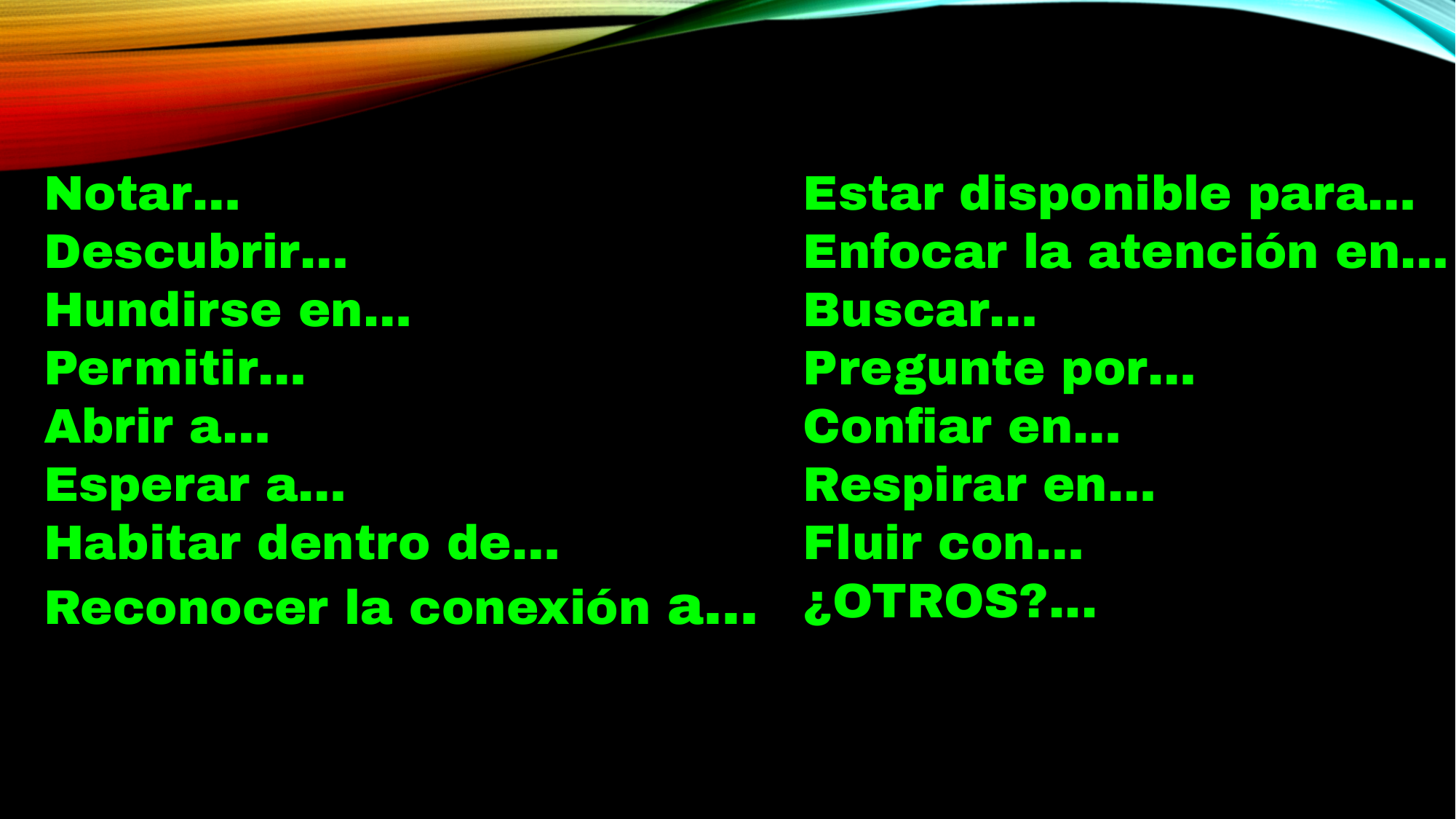

Notar…
Descubrir…
Hundirse en…
Permitir…
Abrir a…
Esperar a…
Habitar dentro de…
Reconocer la conexión a…
Estar disponible para…
Enfocar la atención en…
Buscar…
Pregunte por…
Confiar en…
Respirar en…
Fluir con…
¿OTROS?...